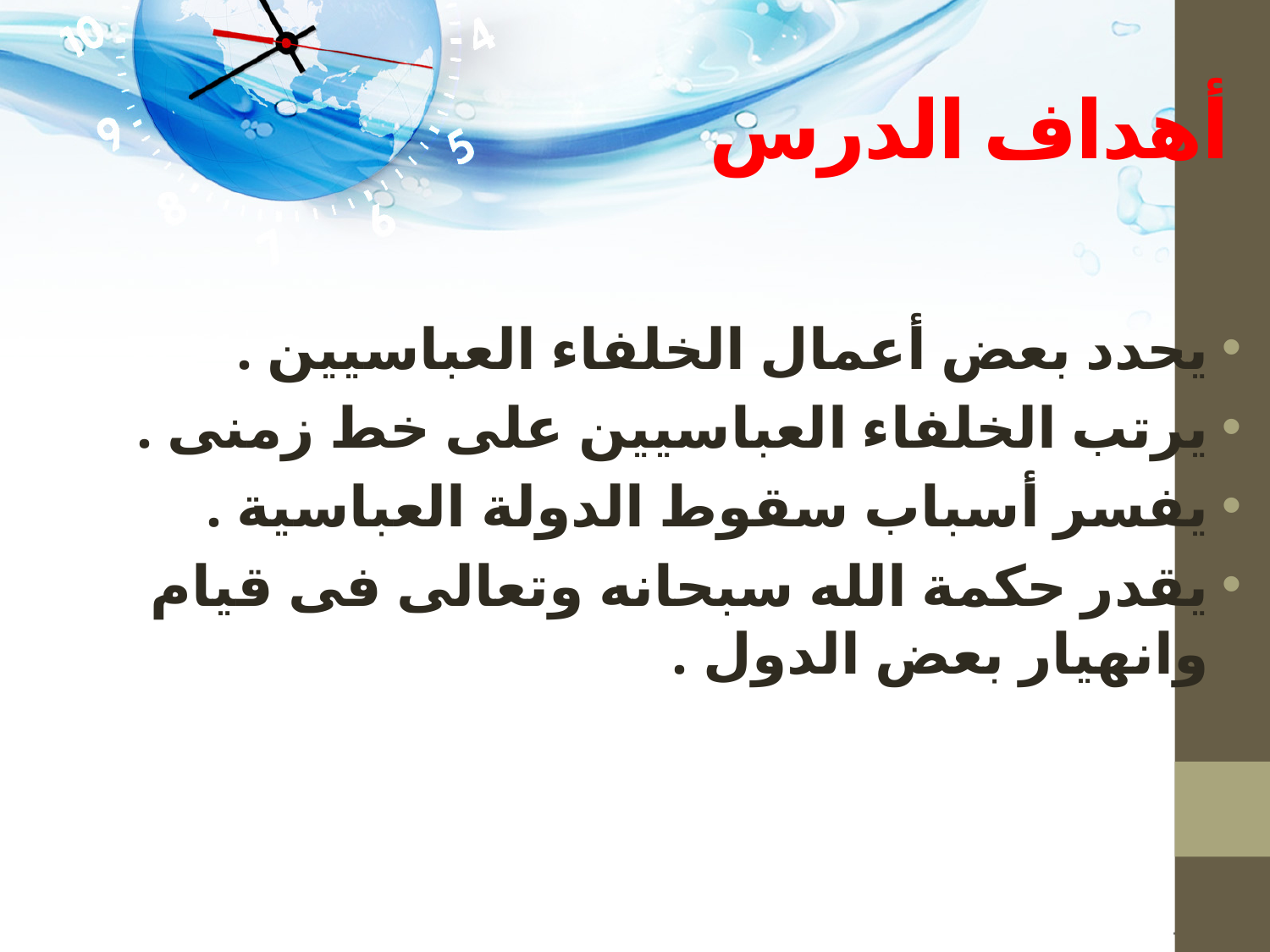

# أهداف الدرس
يحدد بعض أعمال الخلفاء العباسيين .
يرتب الخلفاء العباسيين على خط زمنى .
يفسر أسباب سقوط الدولة العباسية .
يقدر حكمة الله سبحانه وتعالى فى قيام وانهيار بعض الدول .